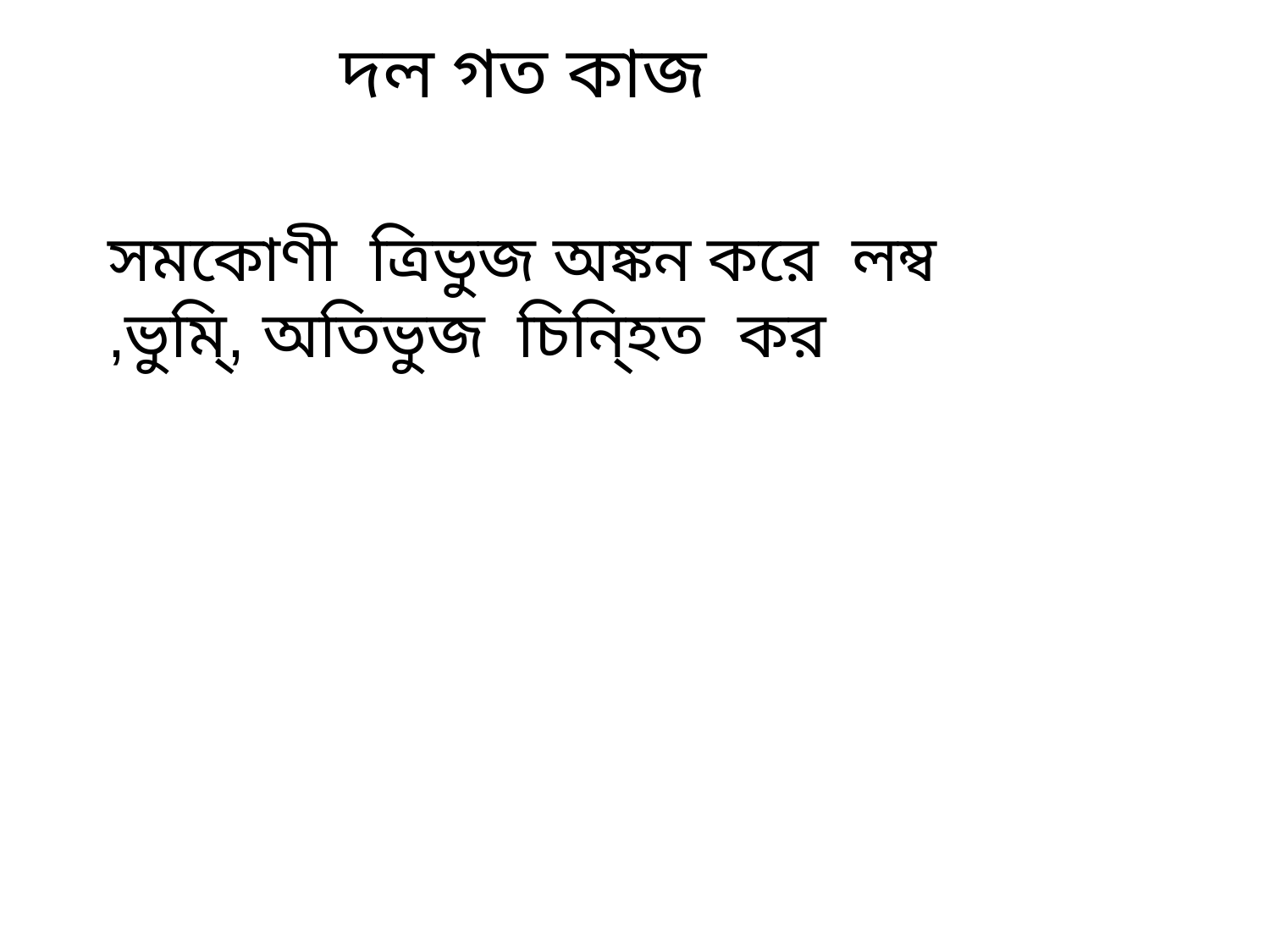

দল গত কাজ
সমকোণী  ত্রিভুজ অঙ্কন করে  লম্ব  ,ভুমি্‌, অতিভুজ  চিনি্হত  কর